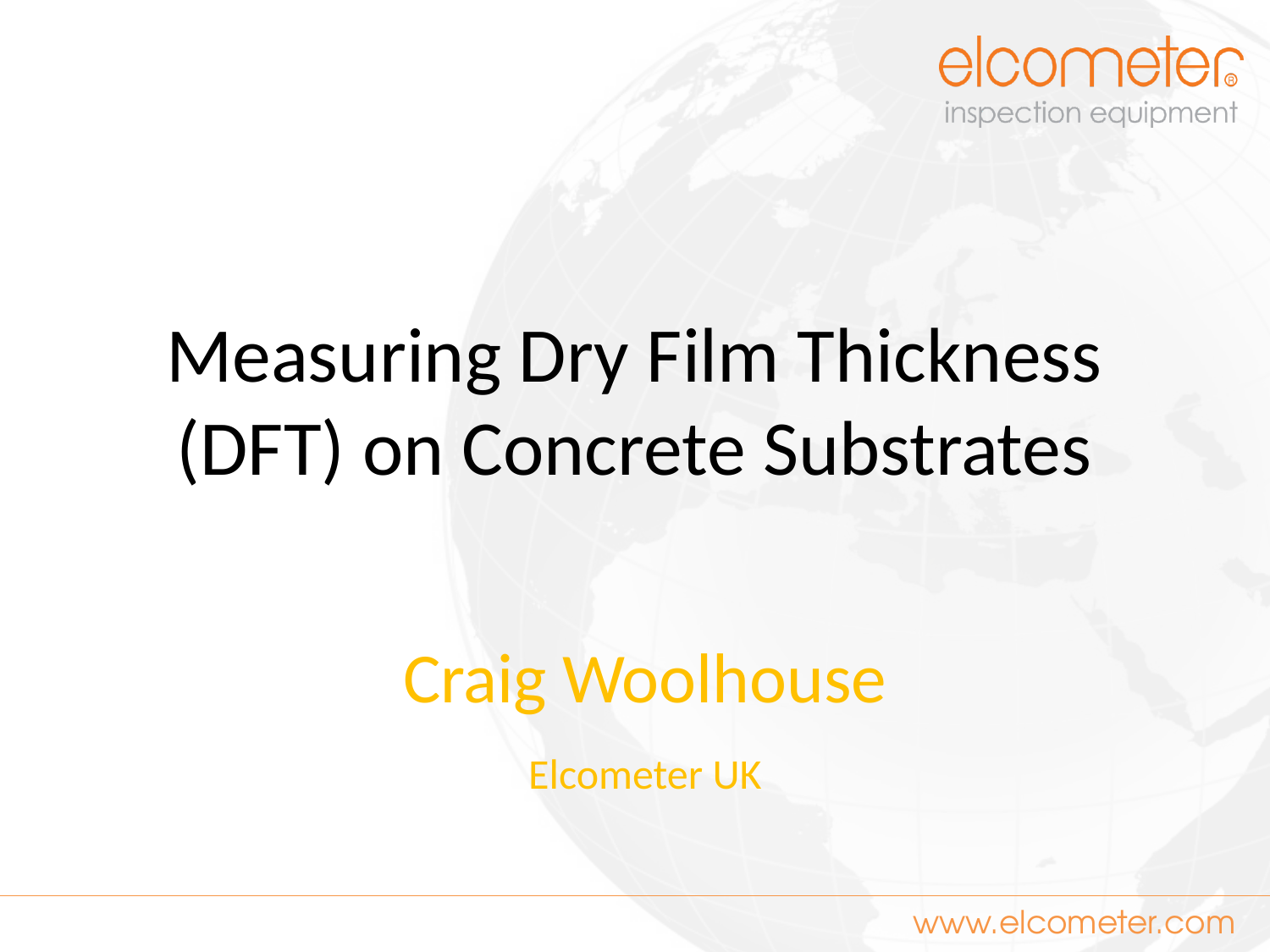

# Measuring Dry Film Thickness (DFT) on Concrete Substrates
Craig Woolhouse

Elcometer UK